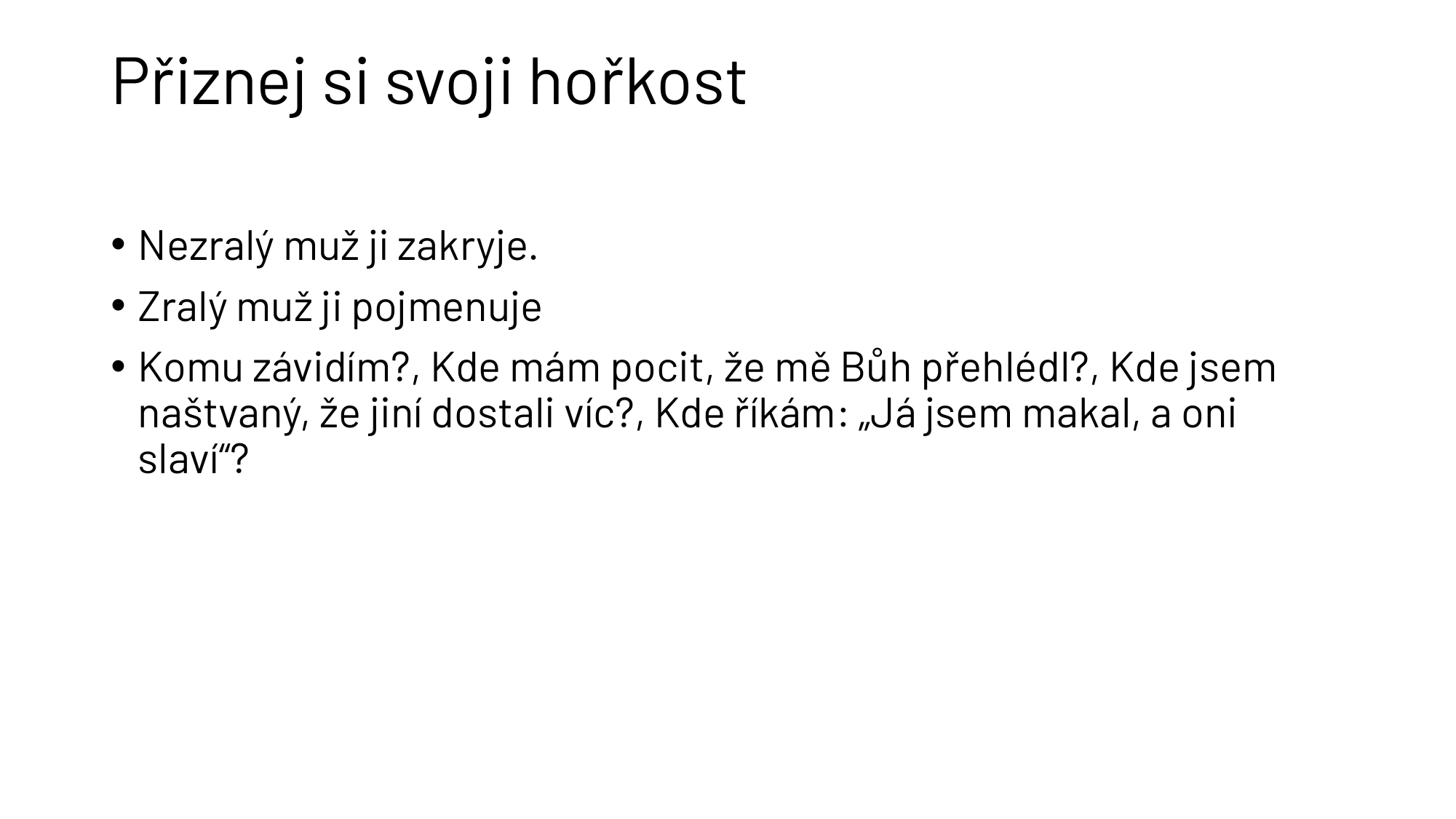

# Přiznej si svoji hořkost
Nezralý muž ji zakryje.
Zralý muž ji pojmenuje
Komu závidím?, Kde mám pocit, že mě Bůh přehlédl?, Kde jsem naštvaný, že jiní dostali víc?, Kde říkám: „Já jsem makal, a oni slaví“?